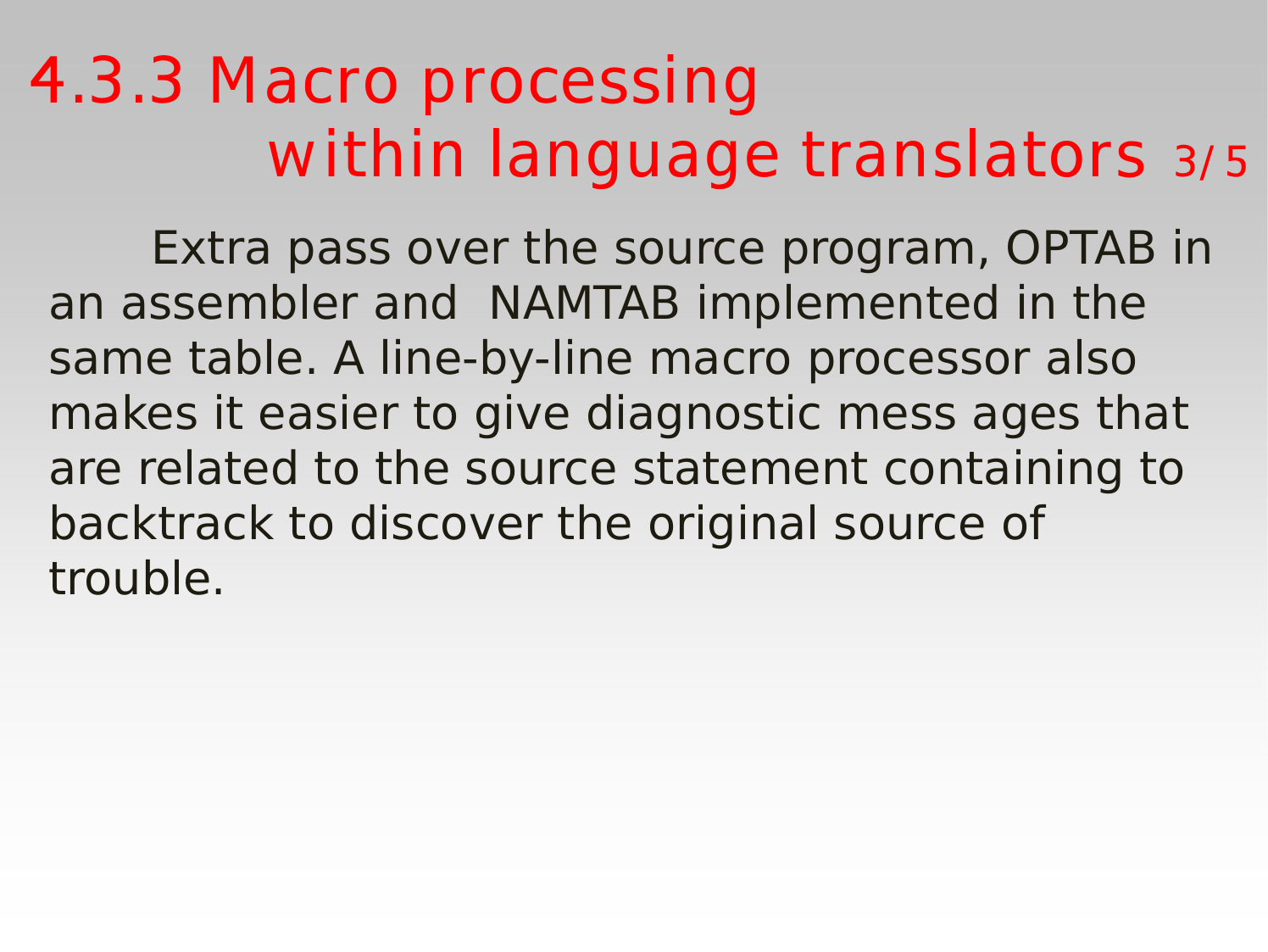

# 4.3.3 Macro processing within language translators	3/5
　　Extra pass over the source program, OPTAB in an assembler and  NAMTAB implemented in the same table. A line-by-line macro processor also makes it easier to give diagnostic mess ages that are related to the source statement containing to backtrack to discover the original source of trouble.